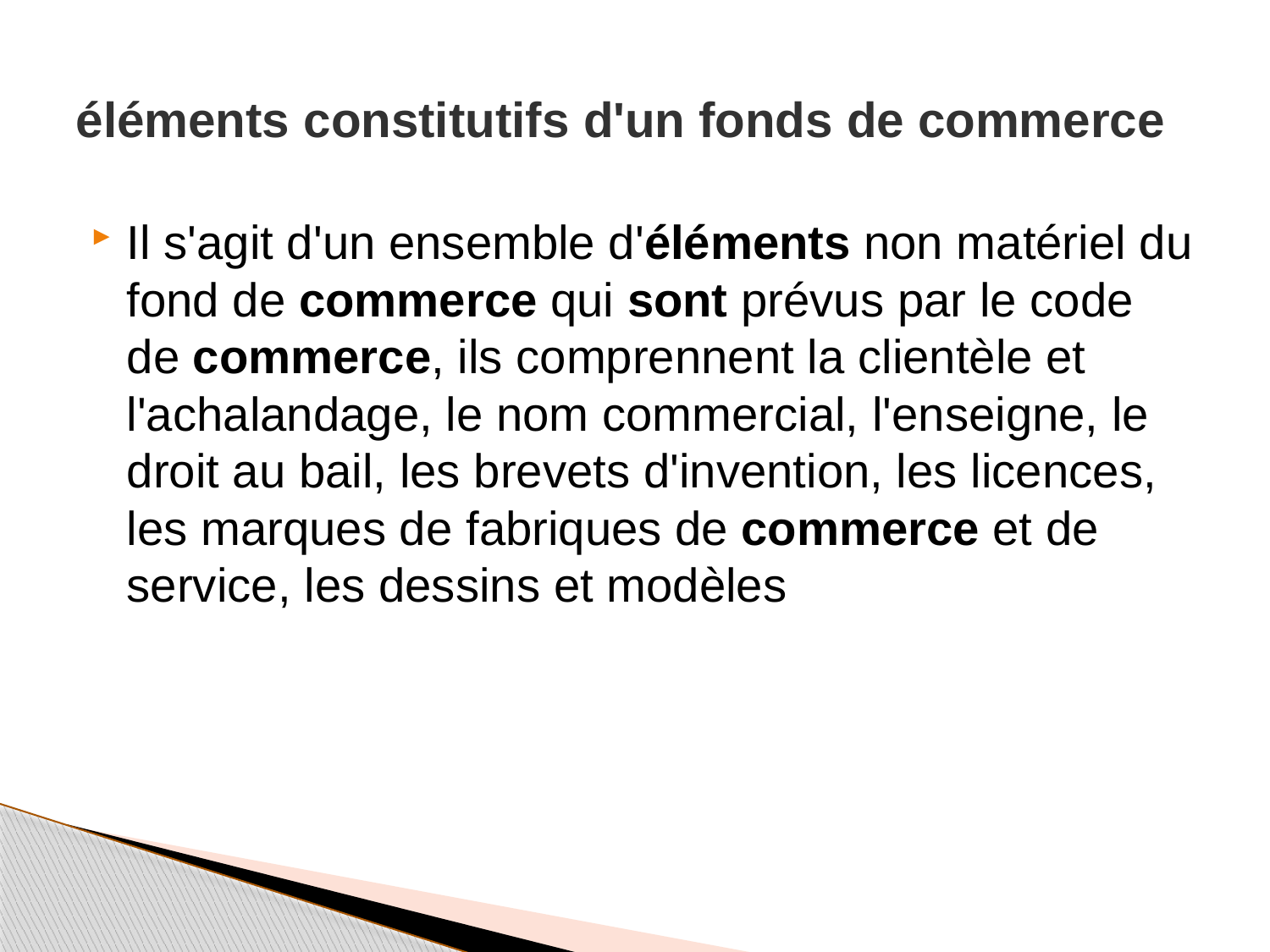

# éléments constitutifs d'un fonds de commerce
Il s'agit d'un ensemble d'éléments non matériel du fond de commerce qui sont prévus par le code de commerce, ils comprennent la clientèle et l'achalandage, le nom commercial, l'enseigne, le droit au bail, les brevets d'invention, les licences, les marques de fabriques de commerce et de service, les dessins et modèles